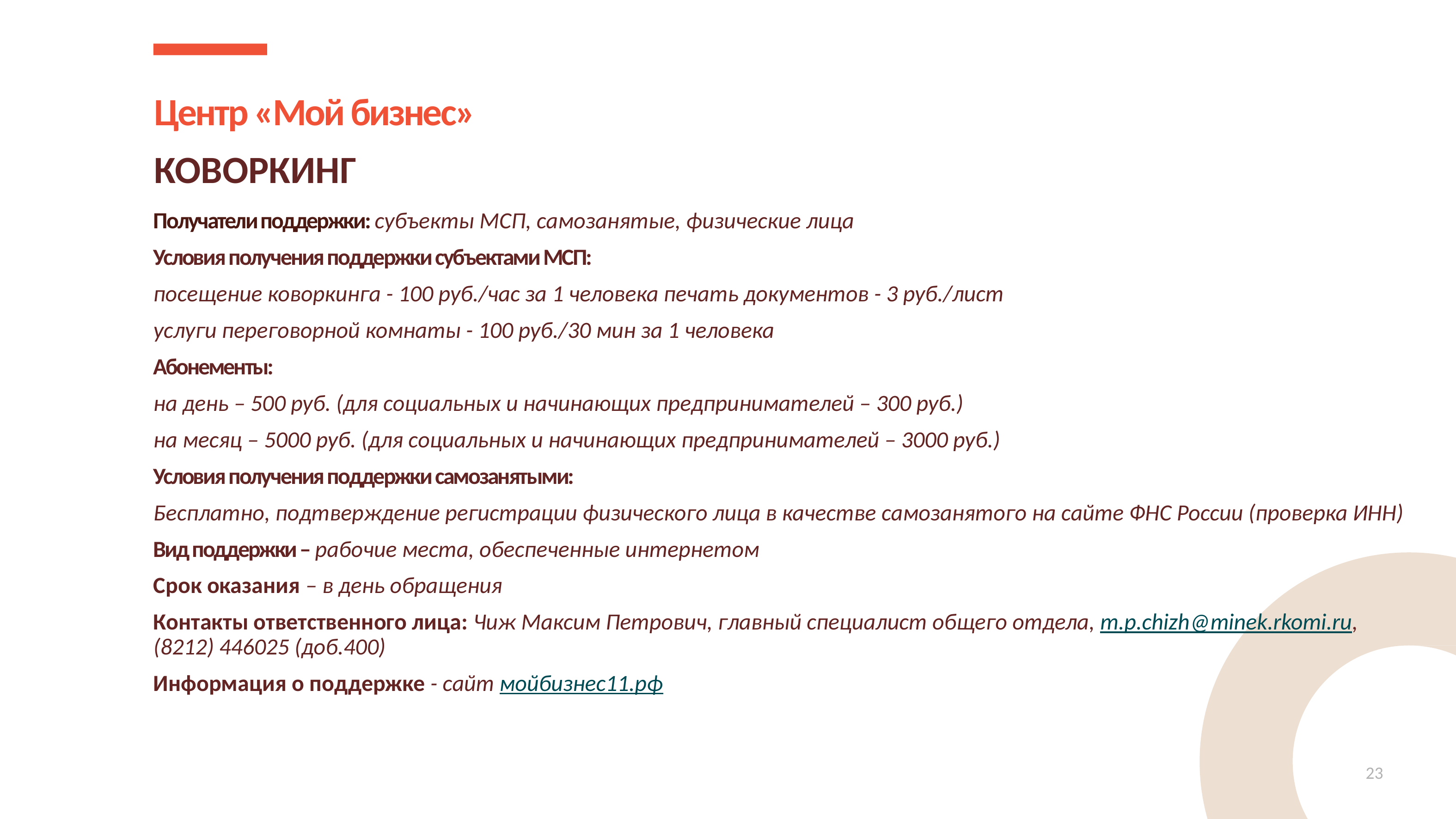

Центр «Мой бизнес»
КОВОРКИНГ
Получатели поддержки: субъекты МСП, самозанятые, физические лица
Условия получения поддержки субъектами МСП:
посещение коворкинга - 100 руб./час за 1 человека печать документов - 3 руб./лист
услуги переговорной комнаты - 100 руб./30 мин за 1 человека
Абонементы:
на день – 500 руб. (для социальных и начинающих предпринимателей – 300 руб.)
на месяц – 5000 руб. (для социальных и начинающих предпринимателей – 3000 руб.)
Условия получения поддержки самозанятыми:
Бесплатно, подтверждение регистрации физического лица в качестве самозанятого на сайте ФНС России (проверка ИНН)
Вид поддержки – рабочие места, обеспеченные интернетом
Срок оказания – в день обращения
Контакты ответственного лица: Чиж Максим Петрович, главный специалист общего отдела, m.p.chizh@minek.rkomi.ru,
(8212) 446025 (доб.400)
Информация о поддержке - сайт мойбизнес11.рф

23